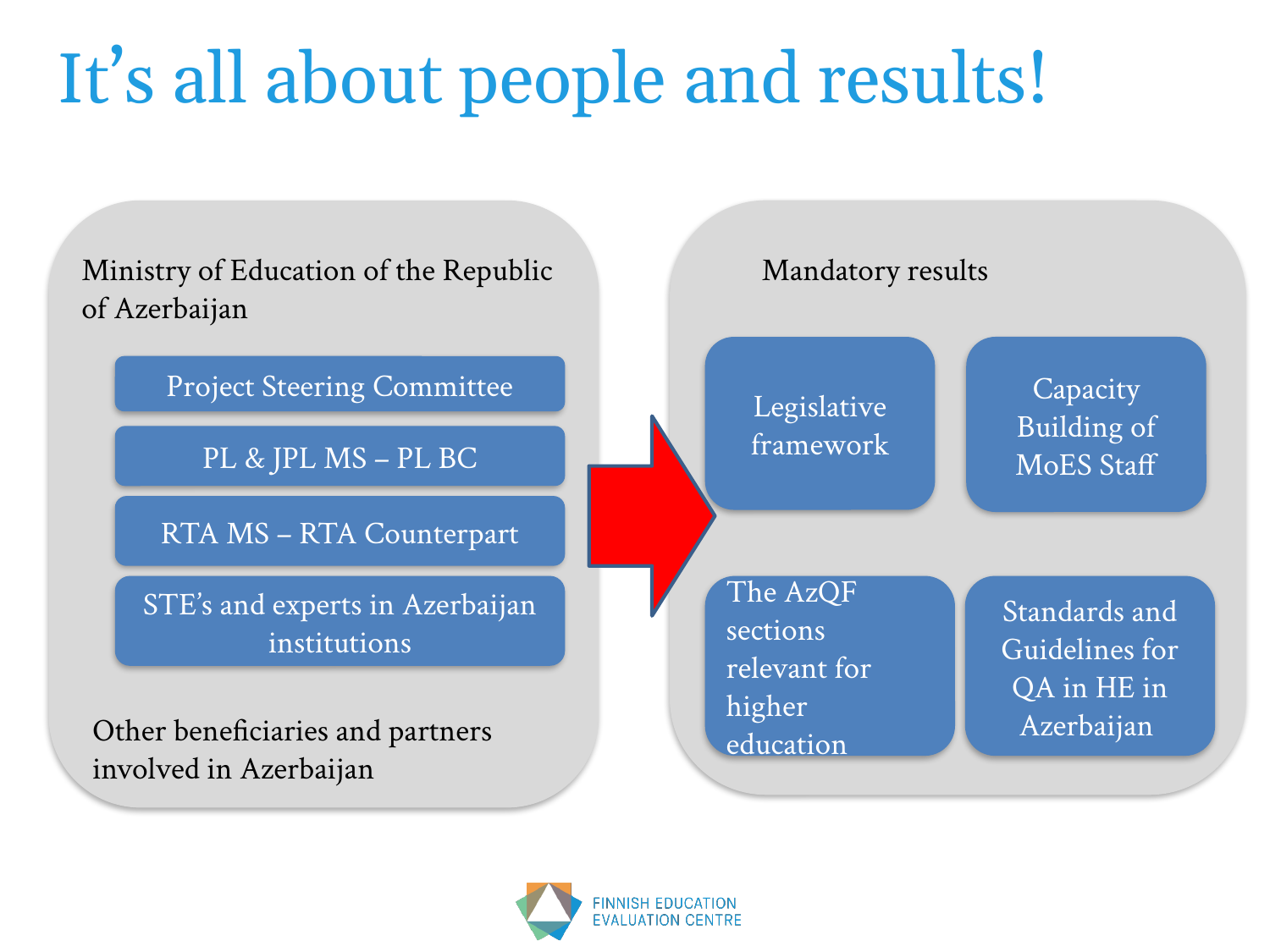

It’s all about people and results!

Ministry of Education of the Republic of Azerbaijan
Mandatory results
Legislative framework
Capacity Building of MoES Staff
Project Steering Committee

PL & JPL MS – PL BC

RTA MS – RTA Counterpart

STE’s and experts in Azerbaijan institutions

The AzQF sections relevant for higher education
Standards and Guidelines for QA in HE in Azerbaijan
HEIs and the European Framework
Other beneficiaries and partners involved in Azerbaijan